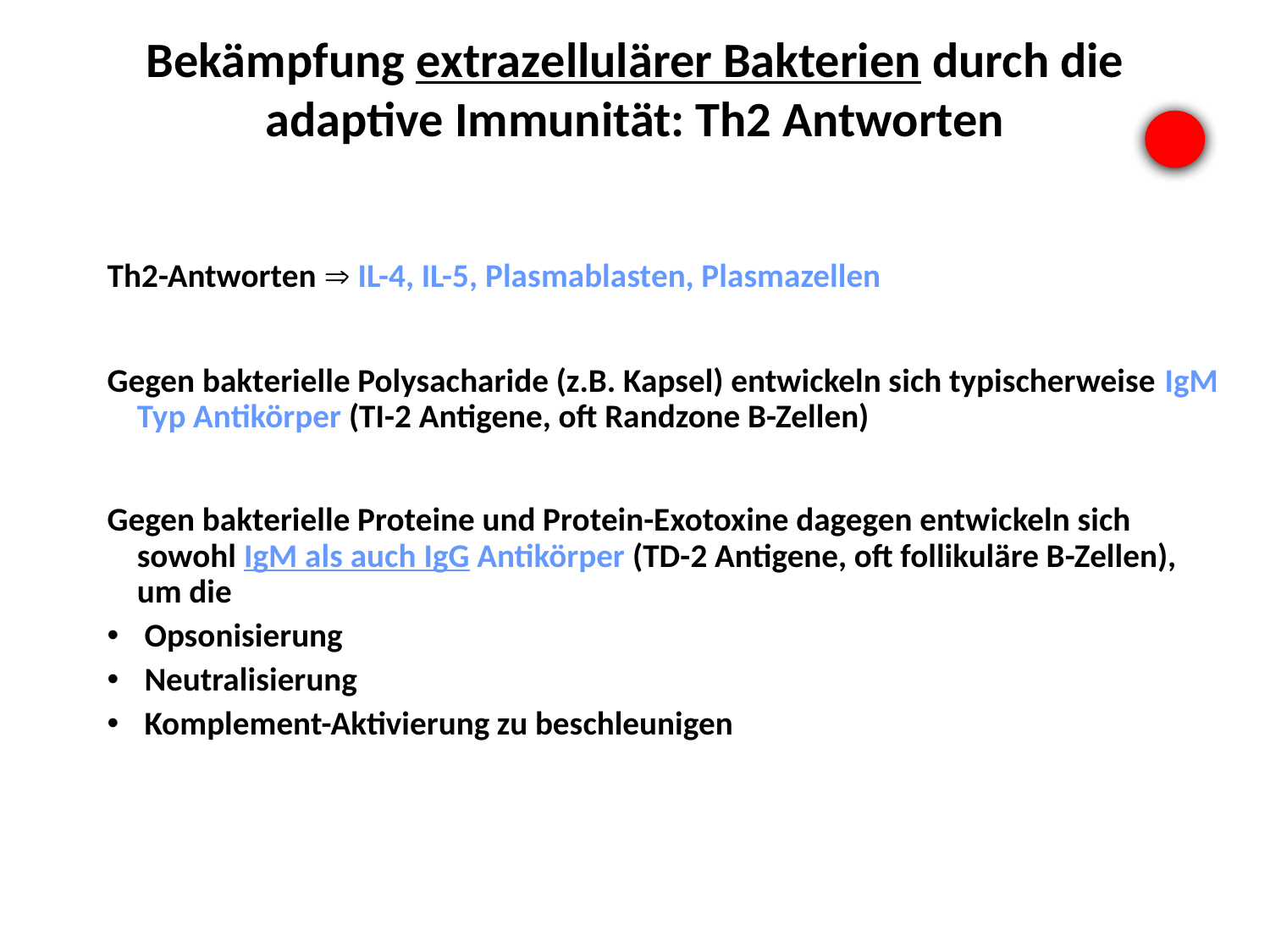

Bekämpfung extrazellulärer Bakterien durch die adaptive Immunität: Th2 Antworten

Th2-Antworten ⇒ IL-4, IL-5, Plasmablasten, Plasmazellen

Gegen bakterielle Polysacharide (z.B. Kapsel) entwickeln sich typischerweise IgM Typ Antikörper (TI-2 Antigene, oft Randzone B-Zellen)

Gegen bakterielle Proteine und Protein-Exotoxine dagegen entwickeln sich sowohl IgM als auch IgG Antikörper (TD-2 Antigene, oft follikuläre B-Zellen), um die
	 Opsonisierung
	 Neutralisierung
	 Komplement-Aktivierung zu beschleunigen